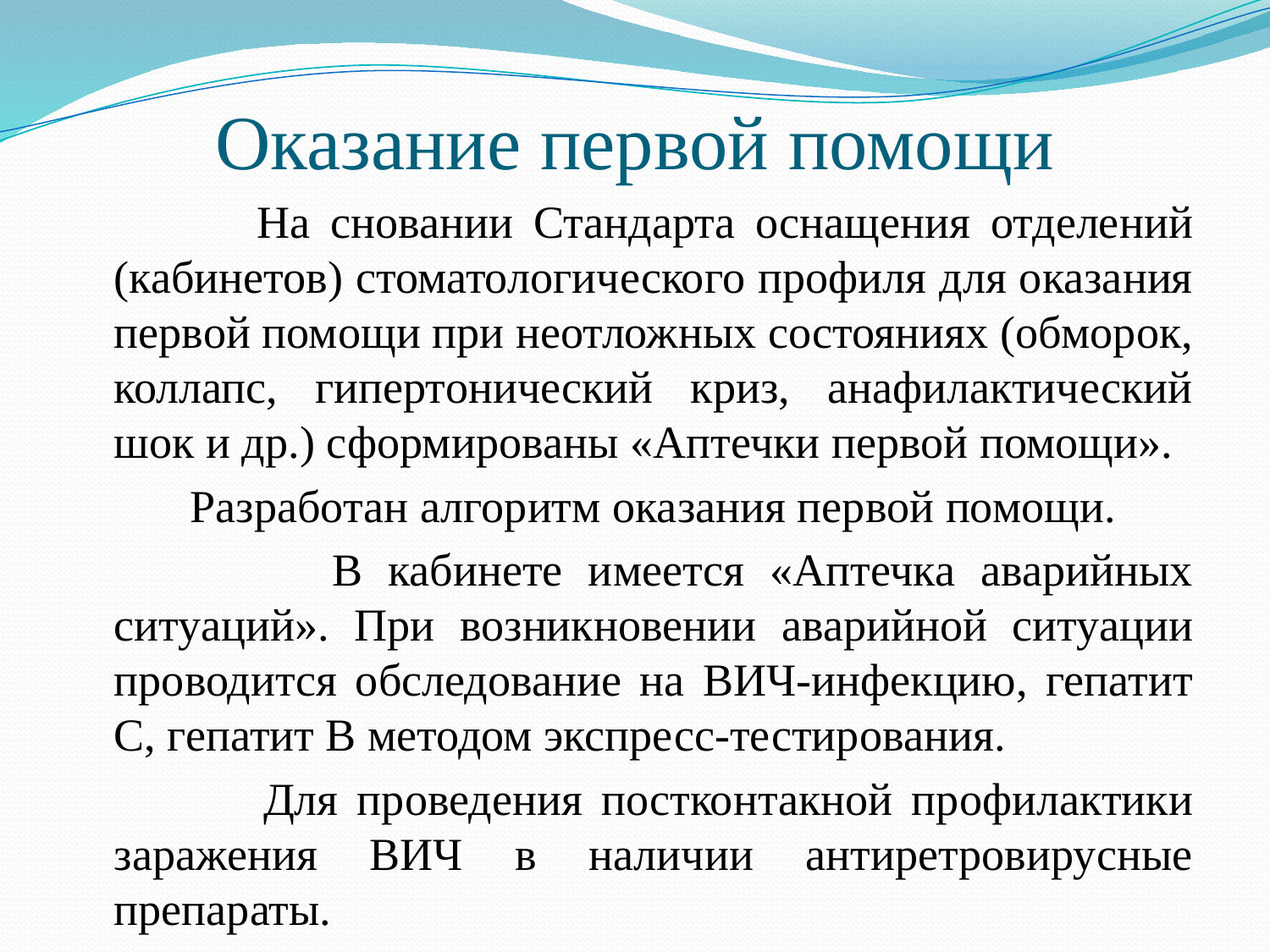

# Оказание первой помощи
         На сновании Стандарта оснащения отделений (кабинетов) стоматологического профиля для оказания первой помощи при неотложных состояниях (обморок, коллапс, гипертонический криз, анафилактический шок и др.) сформированы «Аптечки первой помощи».
          Разработан алгоритм оказания первой помощи.
          В кабинете имеется «Аптечка аварийных ситуаций». При возникновении аварийной ситуации проводится обследование на ВИЧ-инфекцию, гепатит С, гепатит В методом экспресс-тестирования.
          Для проведения постконтакной профилактики заражения ВИЧ в наличии антиретровирусные препараты.